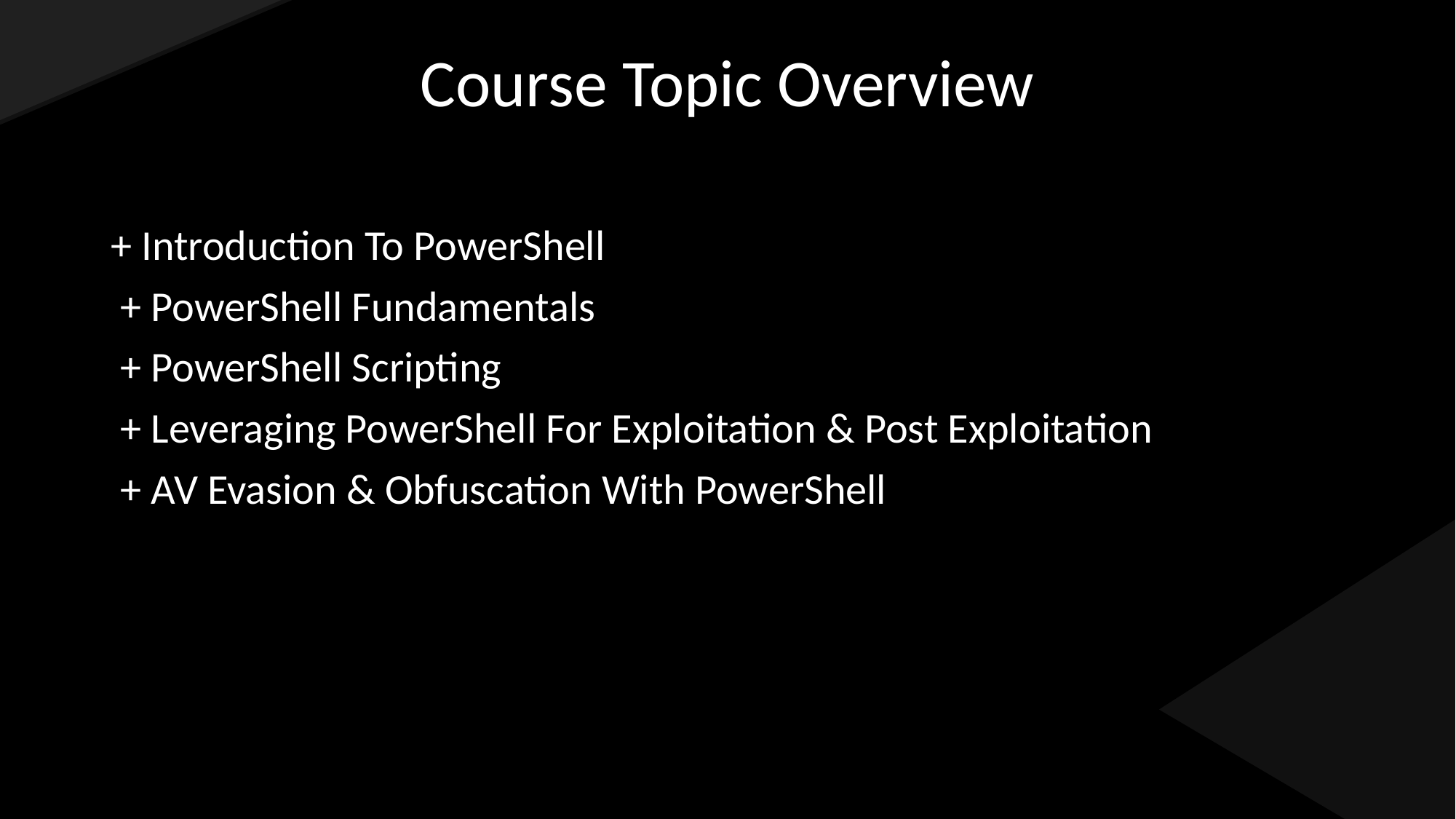

# Course Topic Overview
+ Introduction To PowerShell
 + PowerShell Fundamentals
 + PowerShell Scripting
 + Leveraging PowerShell For Exploitation & Post Exploitation
 + AV Evasion & Obfuscation With PowerShell